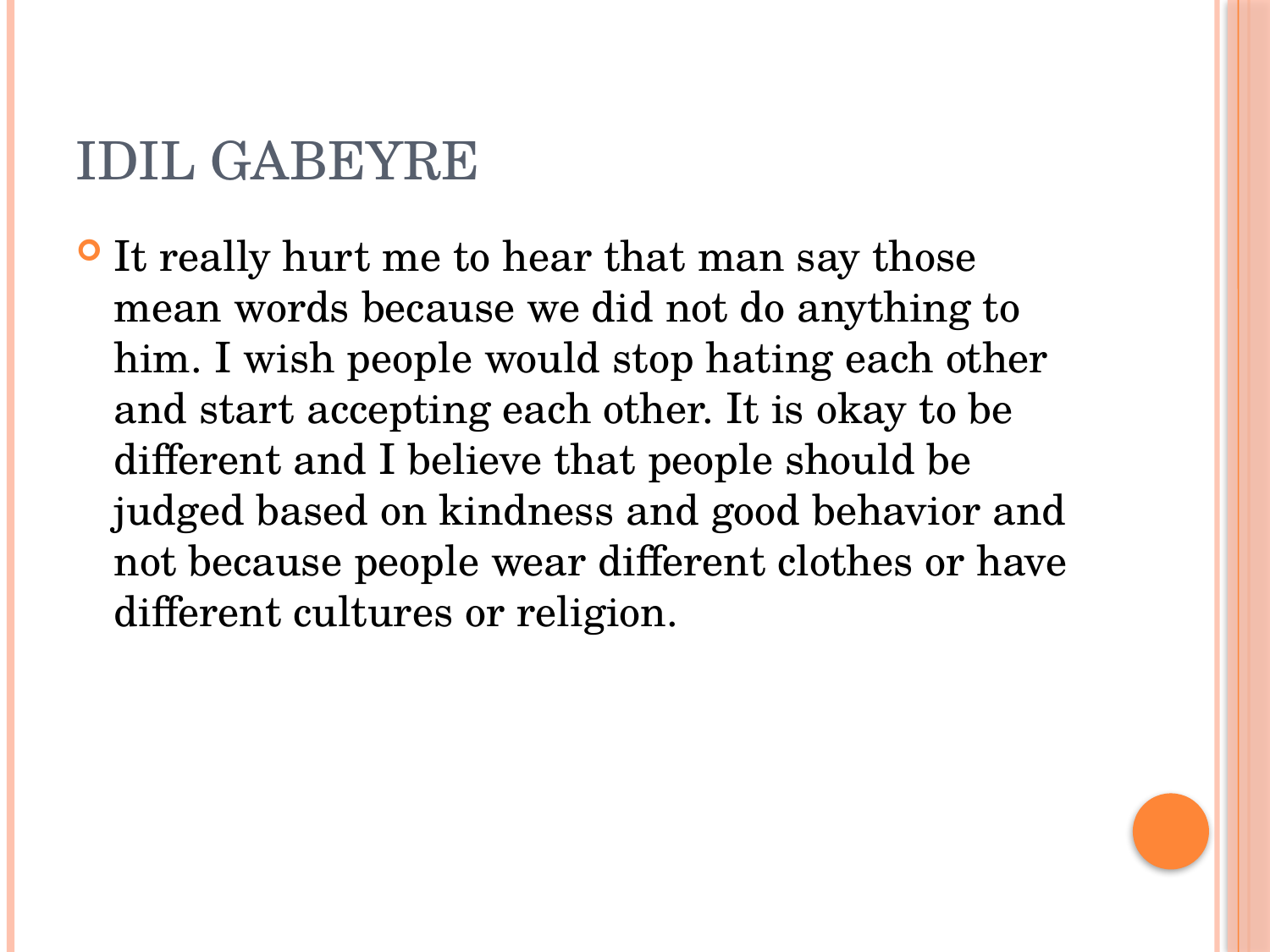

# Idil Gabeyre
It really hurt me to hear that man say those mean words because we did not do anything to him. I wish people would stop hating each other and start accepting each other. It is okay to be different and I believe that people should be judged based on kindness and good behavior and not because people wear different clothes or have different cultures or religion.